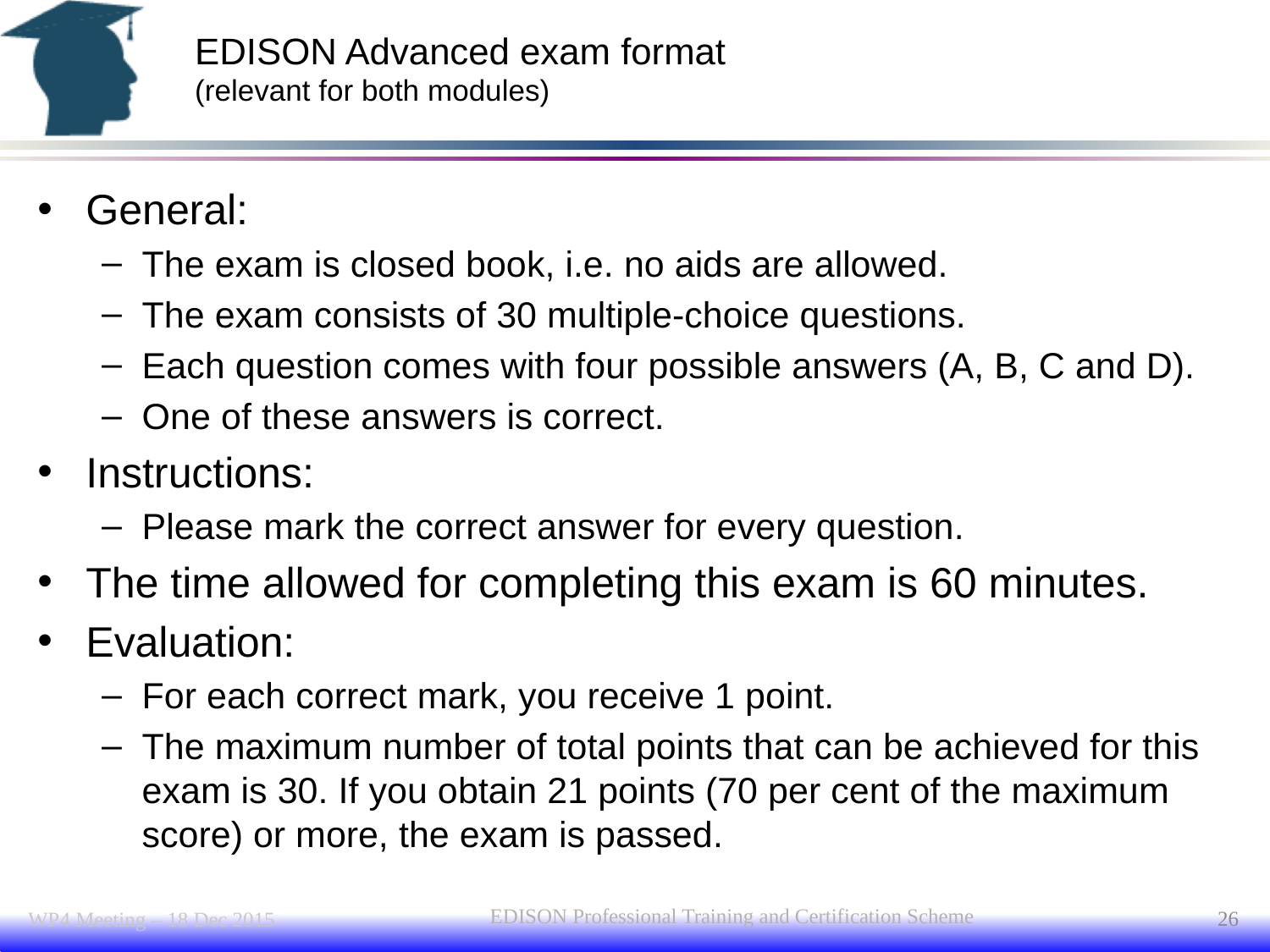

# EDISON Advanced exam format (relevant for both modules)
General:
The exam is closed book, i.e. no aids are allowed.
The exam consists of 30 multiple-choice questions.
Each question comes with four possible answers (A, B, C and D).
One of these answers is correct.
Instructions:
Please mark the correct answer for every question.
The time allowed for completing this exam is 60 minutes.
Evaluation:
For each correct mark, you receive 1 point.
The maximum number of total points that can be achieved for this exam is 30. If you obtain 21 points (70 per cent of the maximum score) or more, the exam is passed.
EDISON Professional Training and Certification Scheme
26
WP4 Meeting – 18 Dec 2015